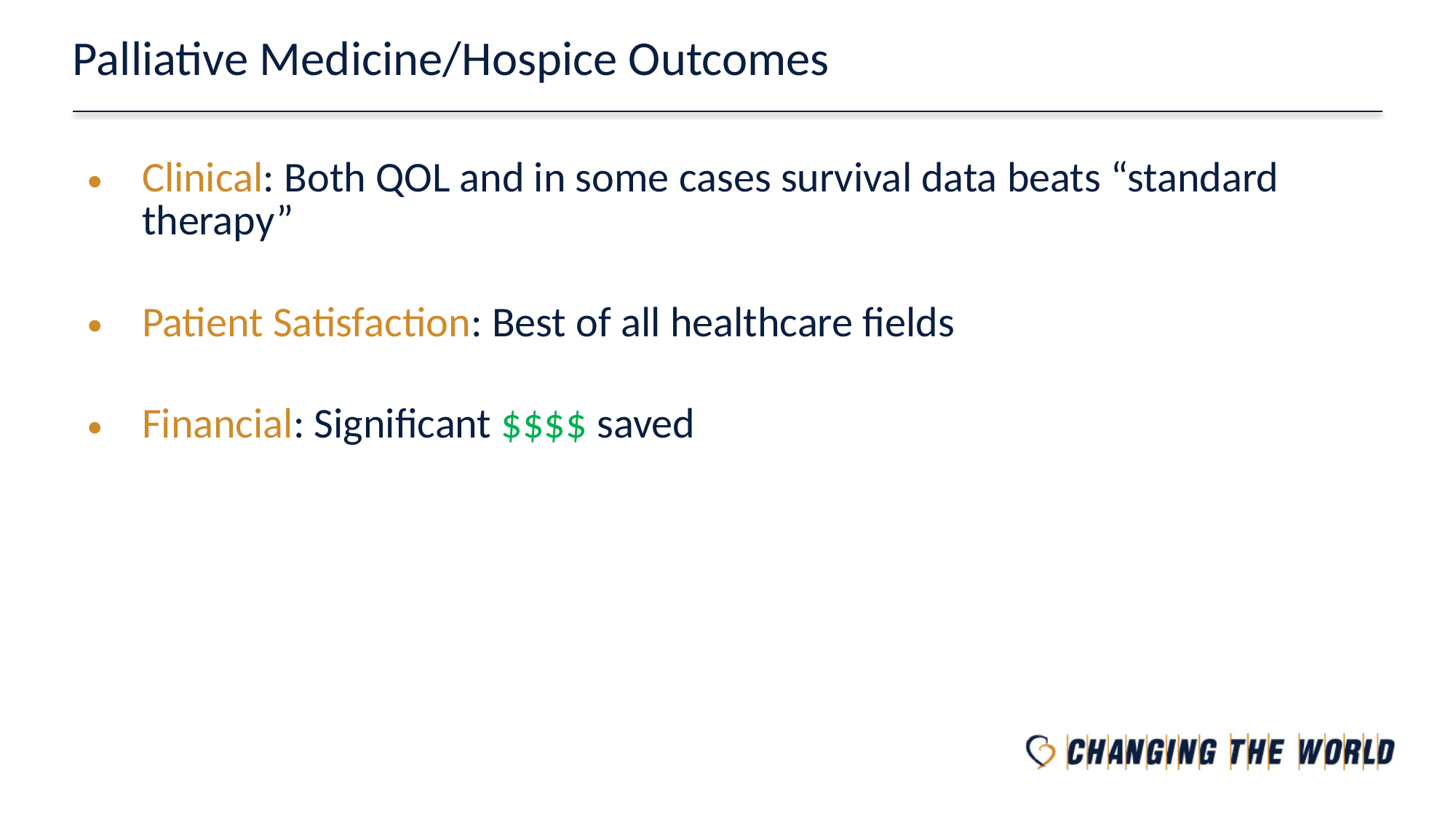

# Palliative Medicine/Hospice Outcomes
Clinical: Both QOL and in some cases survival data beats “standard therapy”

Patient Satisfaction: Best of all healthcare fields

Financial: Significant $$$$ saved